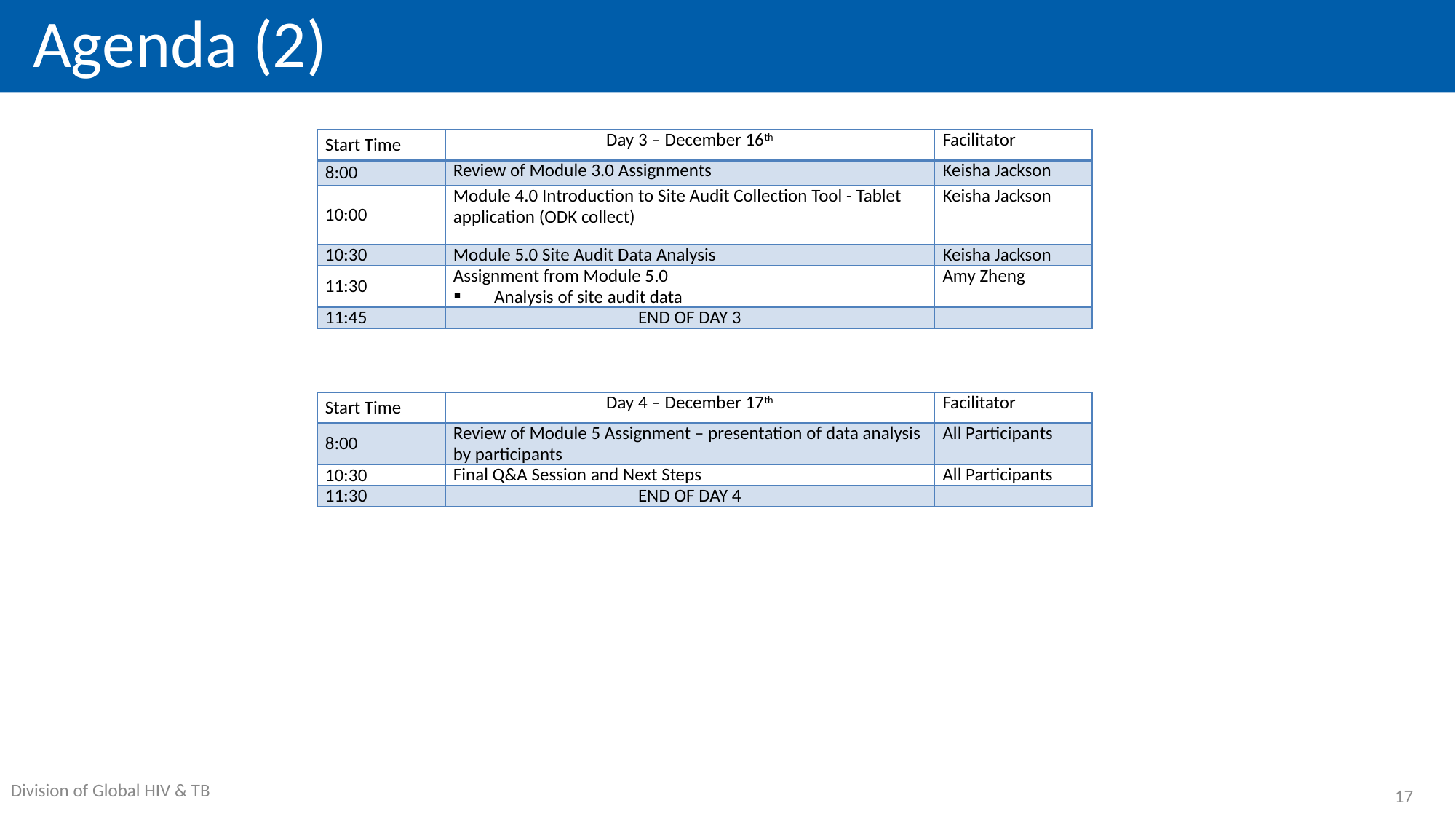

# Agenda (2)
| Start Time | Day 3 – December 16th | Facilitator |
| --- | --- | --- |
| 8:00 | Review of Module 3.0 Assignments | Keisha Jackson |
| 10:00 | Module 4.0 Introduction to Site Audit Collection Tool - Tablet application (ODK collect) | Keisha Jackson |
| 10:30 | Module 5.0 Site Audit Data Analysis | Keisha Jackson |
| 11:30 | Assignment from Module 5.0 Analysis of site audit data | Amy Zheng |
| 11:45 | END OF DAY 3 |  |
| Start Time | Day 4 – December 17th | Facilitator |
| --- | --- | --- |
| 8:00 | Review of Module 5 Assignment – presentation of data analysis by participants | All Participants |
| 10:30 | Final Q&A Session and Next Steps | All Participants |
| 11:30 | END OF DAY 4 |  |
17